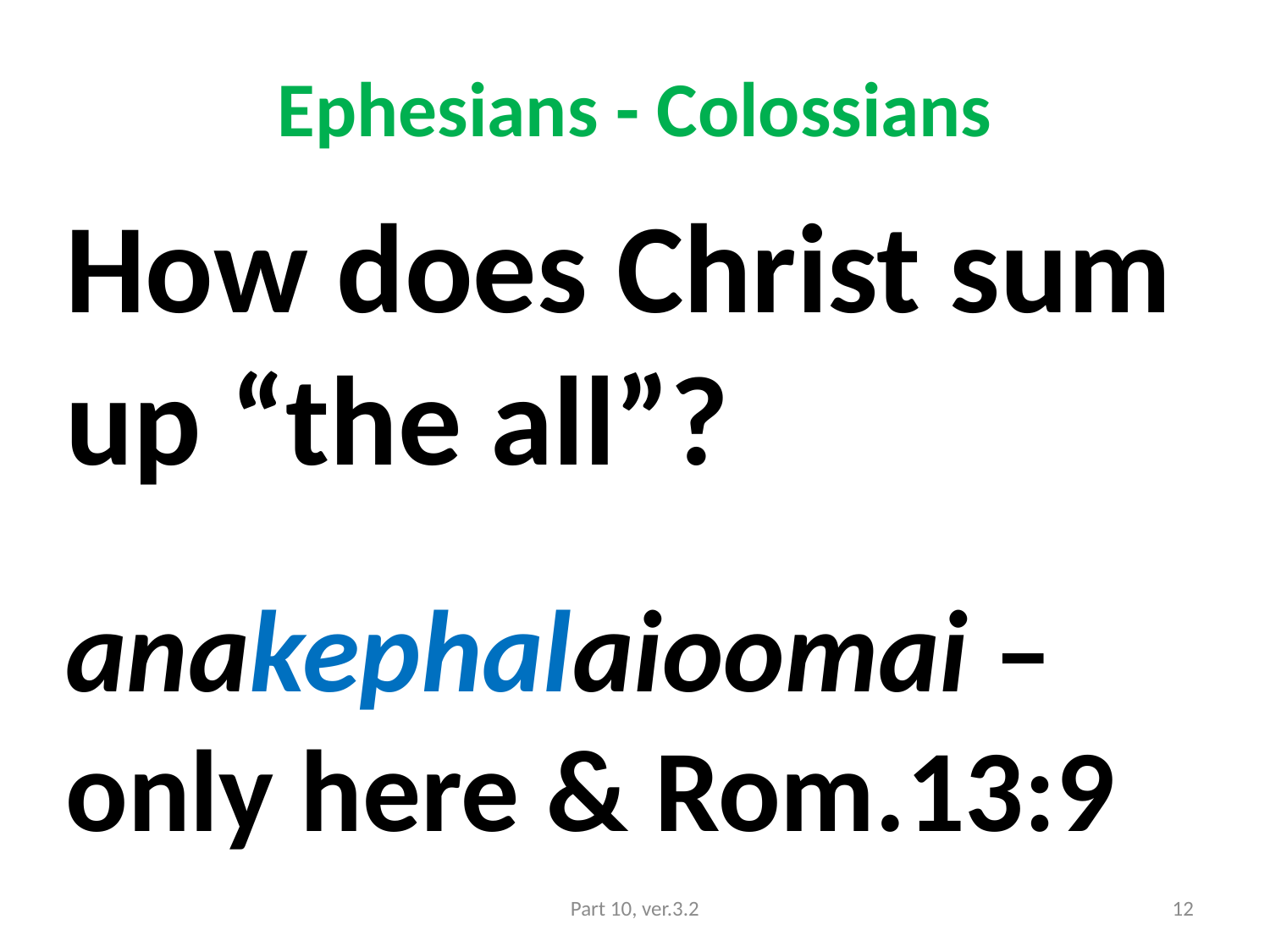

# Ephesians - Colossians
How does Christ sum up “the all”?

anakephalaioomai – only here & Rom.13:9
Part 10, ver.3.2
12